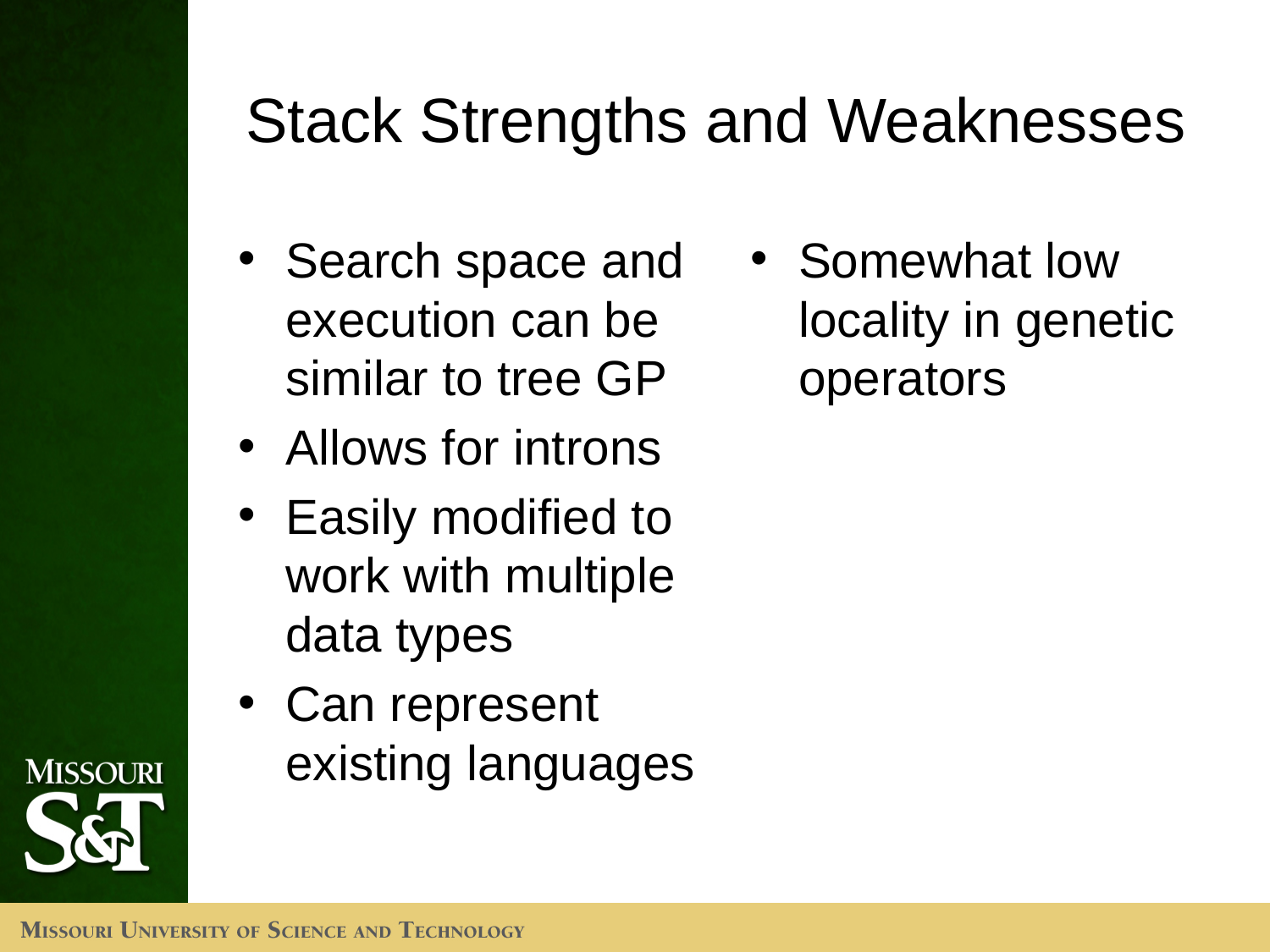

# Stack Strengths and Weaknesses
Search space and execution can be similar to tree GP
Allows for introns
Easily modified to work with multiple data types
Can represent existing languages

Somewhat low locality in genetic operators